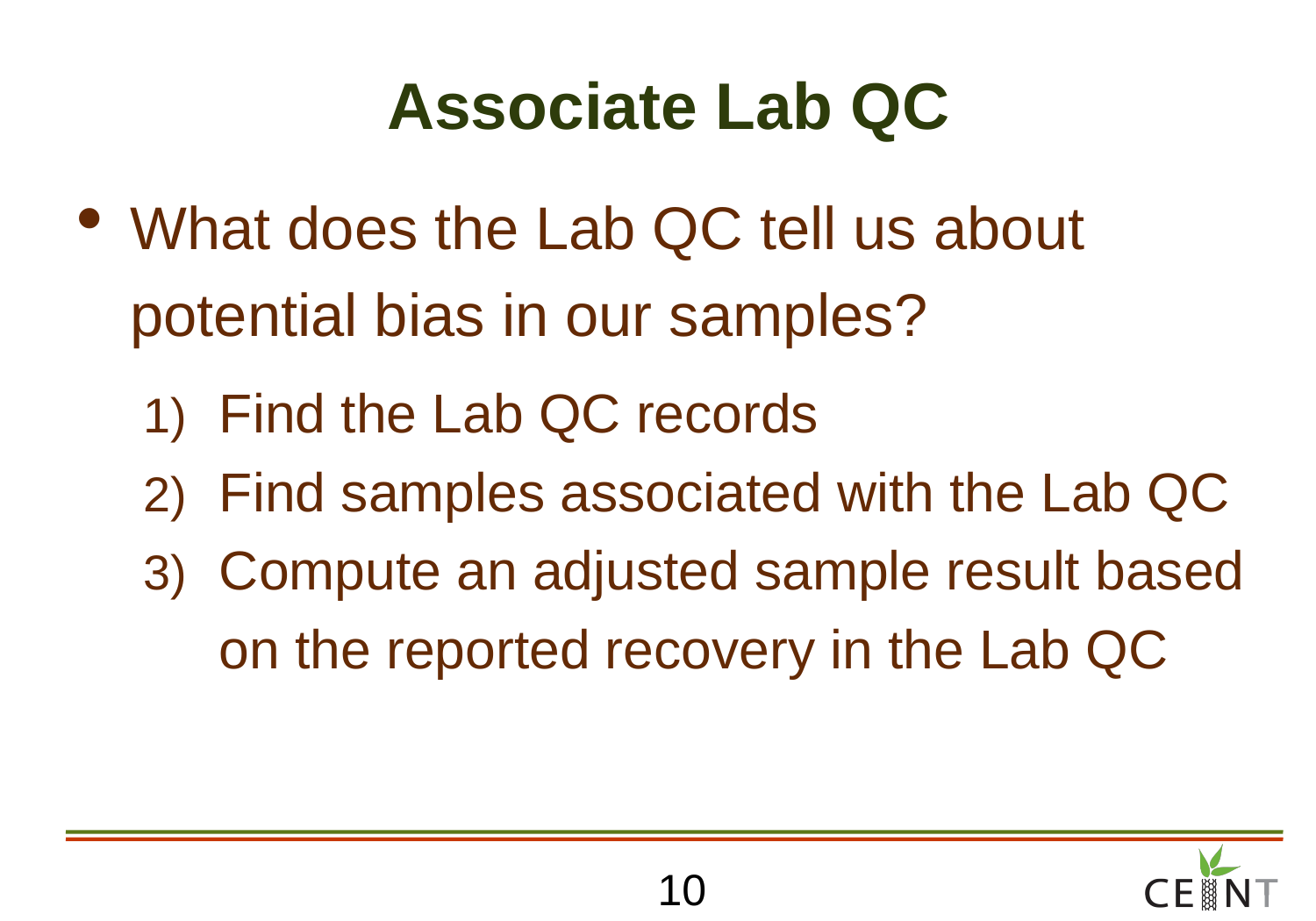

# Associate Lab QC
What does the Lab QC tell us about potential bias in our samples?
Find the Lab QC records
Find samples associated with the Lab QC
Compute an adjusted sample result based on the reported recovery in the Lab QC
10